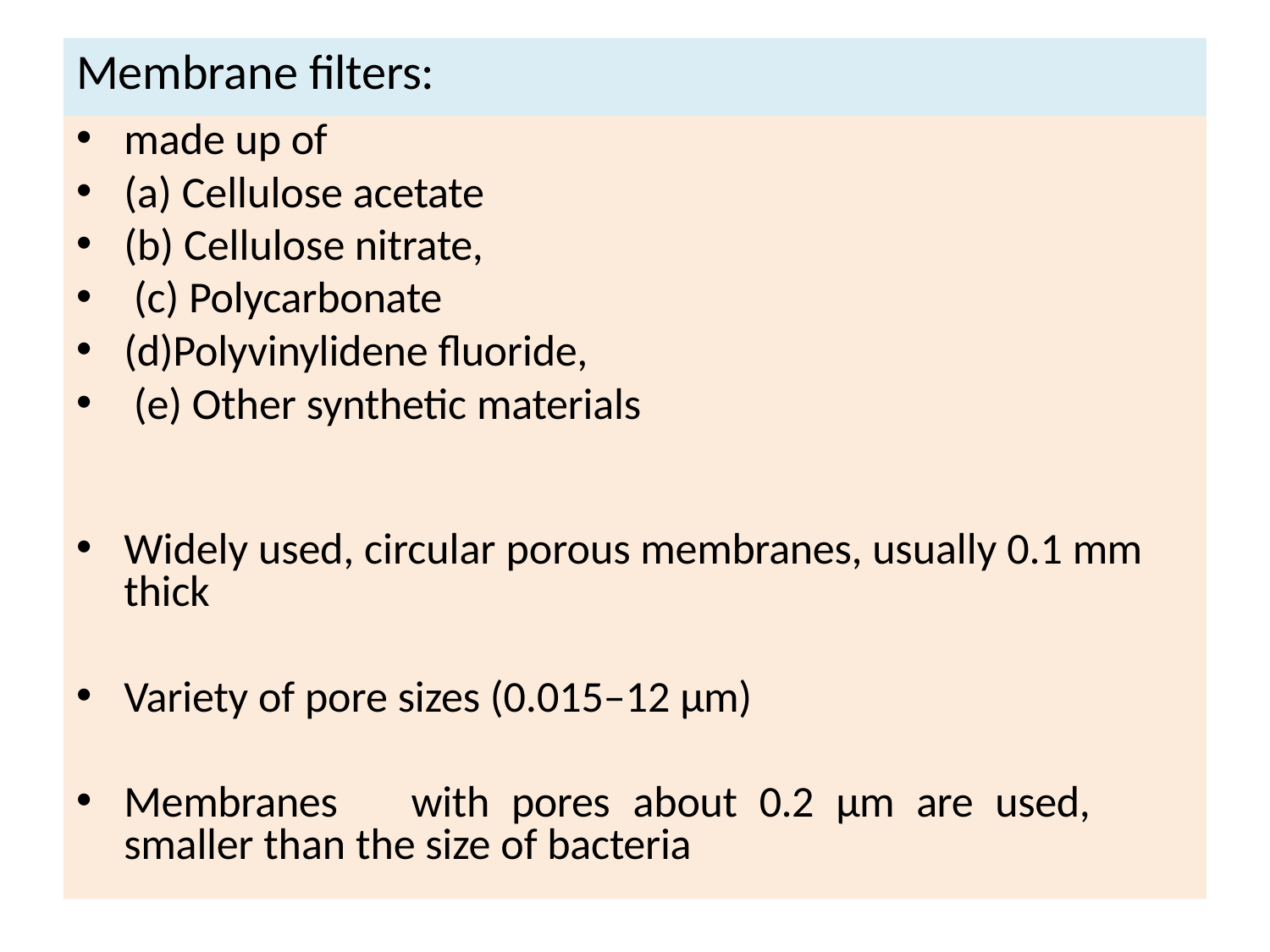

# Membrane filters:
made up of
(a) Cellulose acetate
(b) Cellulose nitrate,
(c) Polycarbonate
(d)Polyvinylidene fluoride,
(e) Other synthetic materials

Widely used, circular porous membranes, usually 0.1 mm thick
Variety of pore sizes (0.015–12 μm)

Membranes	with	pores	about	0.2	μm	are	used,	smaller than the size of bacteria